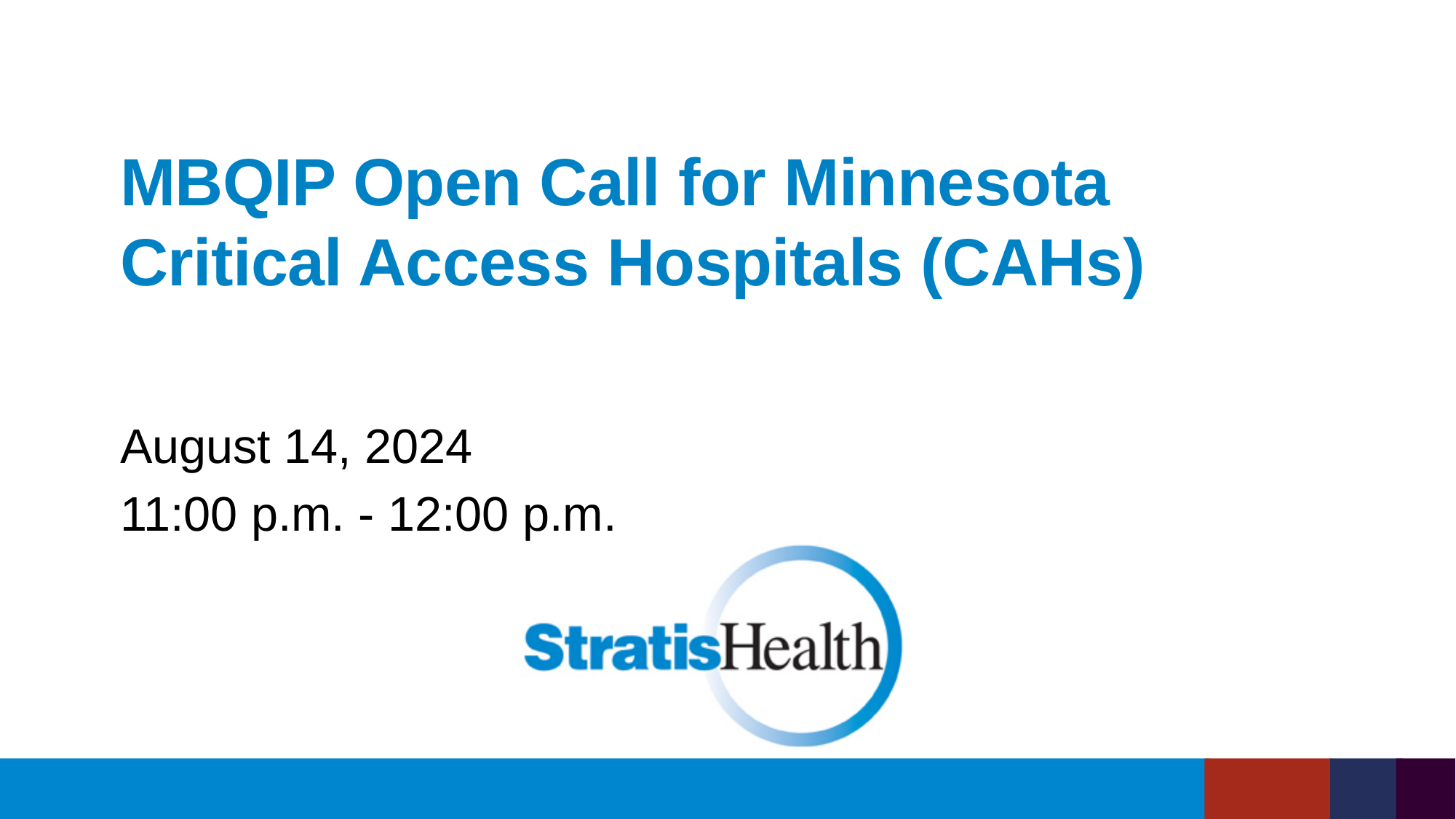

# MBQIP Open Call for Minnesota Critical Access Hospitals (CAHs)
August 14, 2024
11:00 p.m. - 12:00 p.m.